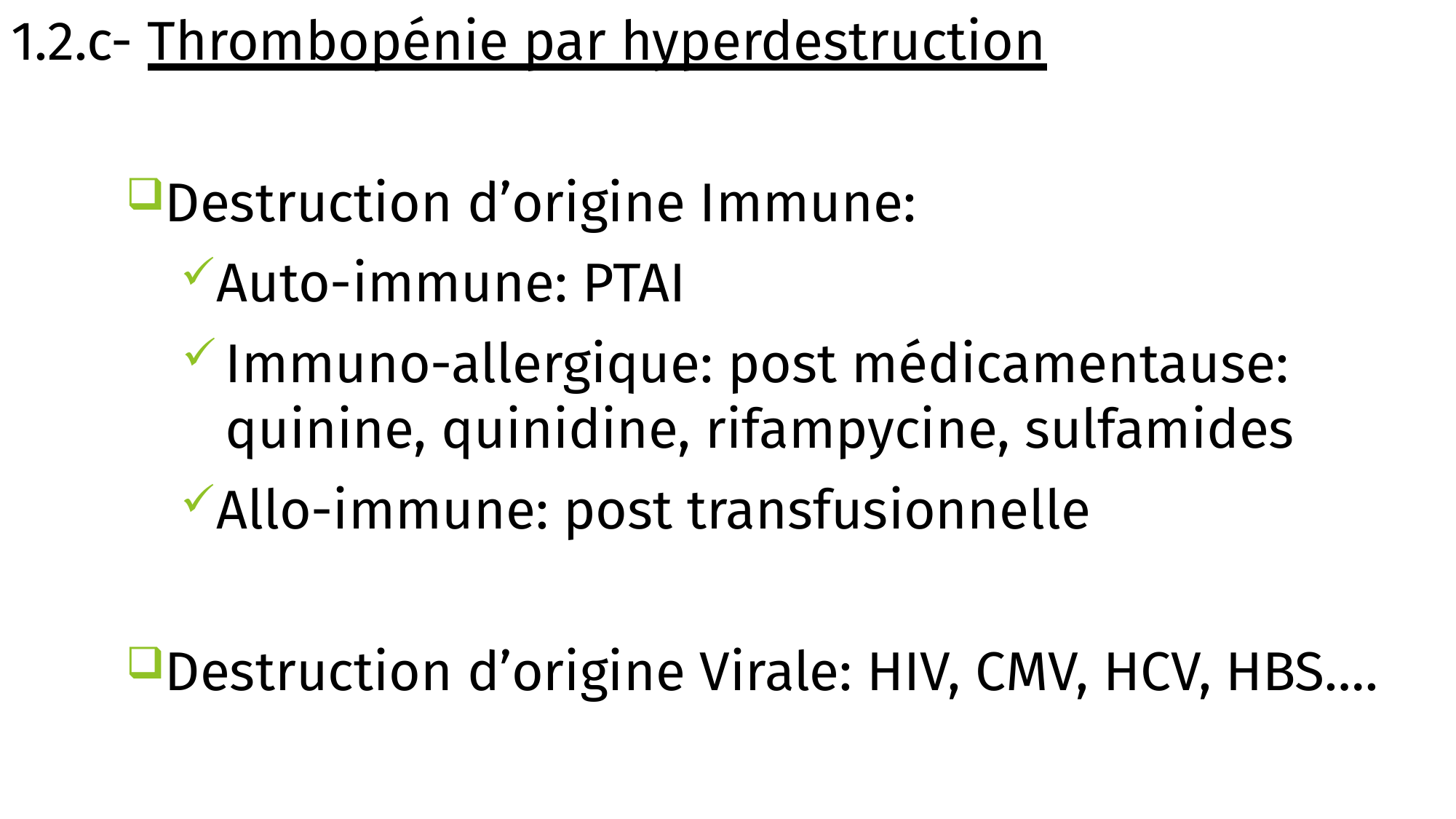

1.2.c- Thrombopénie par hyperdestruction

Destruction d’origine Immune:
Auto-immune: PTAI
Immuno-allergique: post médicamentause: quinine, quinidine, rifampycine, sulfamides
Allo-immune: post transfusionnelle

Destruction d’origine Virale: HIV, CMV, HCV, HBS….